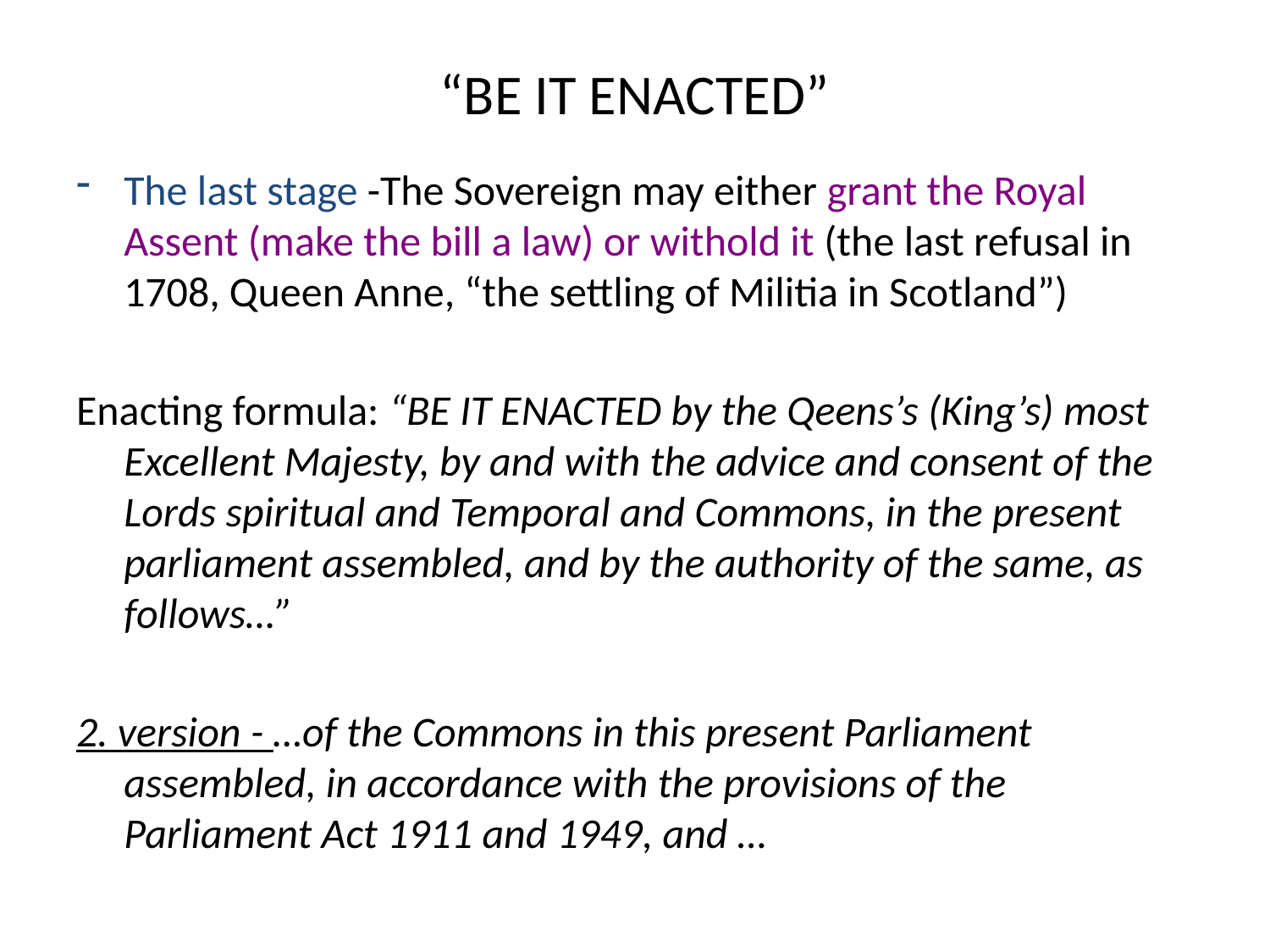

# “BE IT ENACTED”
The last stage -The Sovereign may either grant the Royal Assent (make the bill a law) or withold it (the last refusal in 1708, Queen Anne, “the settling of Militia in Scotland”)

Enacting formula: “BE IT ENACTED by the Qeens’s (King’s) most  Excellent Majesty, by and with the advice and consent of the Lords spiritual and Temporal and Commons, in the present parliament assembled, and by the authority of the same, as follows…”

2. version - …of the Commons in this present Parliament assembled, in accordance with the provisions of the Parliament Act 1911 and 1949, and …